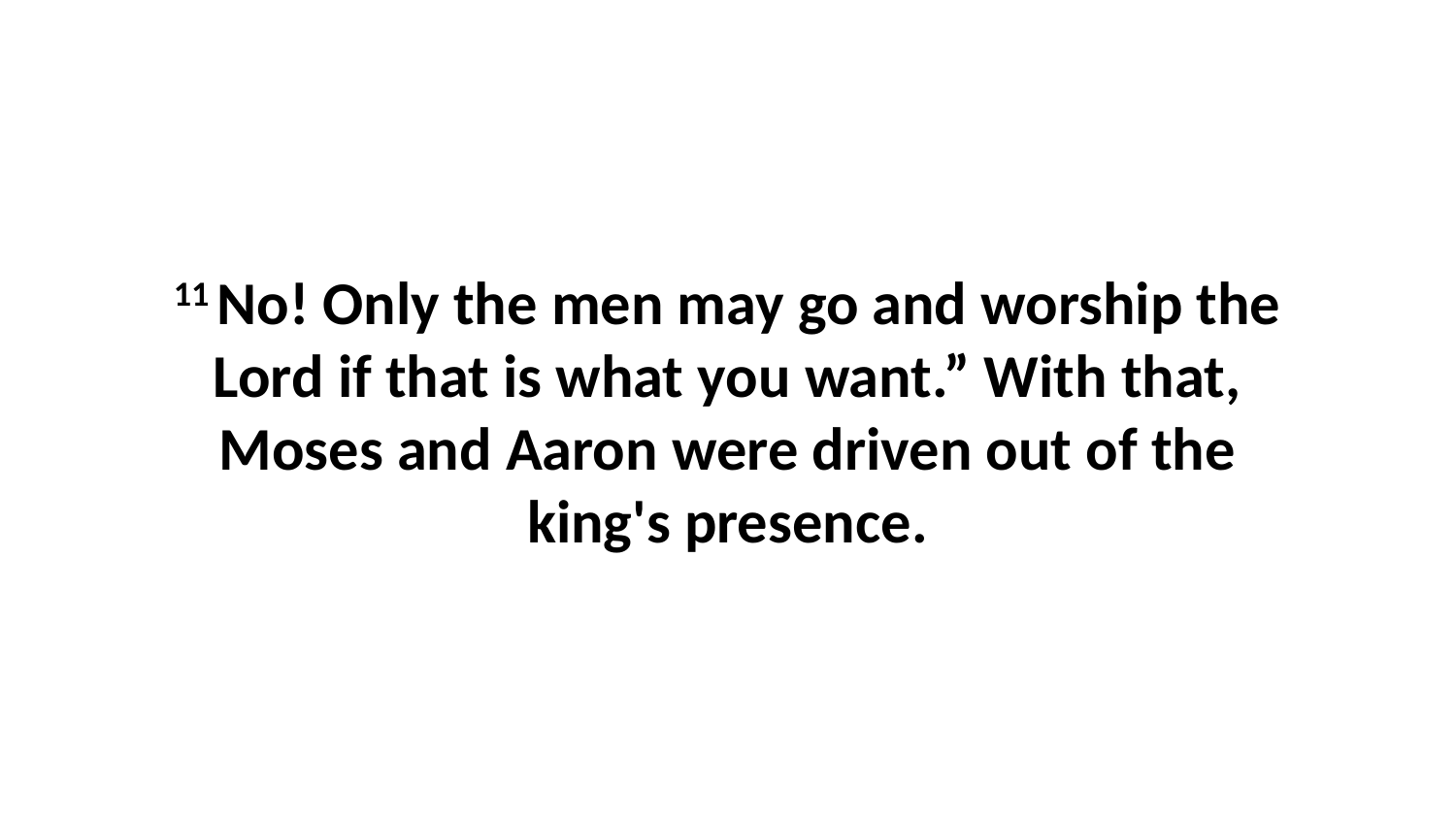

11 No! Only the men may go and worship the Lord if that is what you want.” With that, Moses and Aaron were driven out of the king's presence.